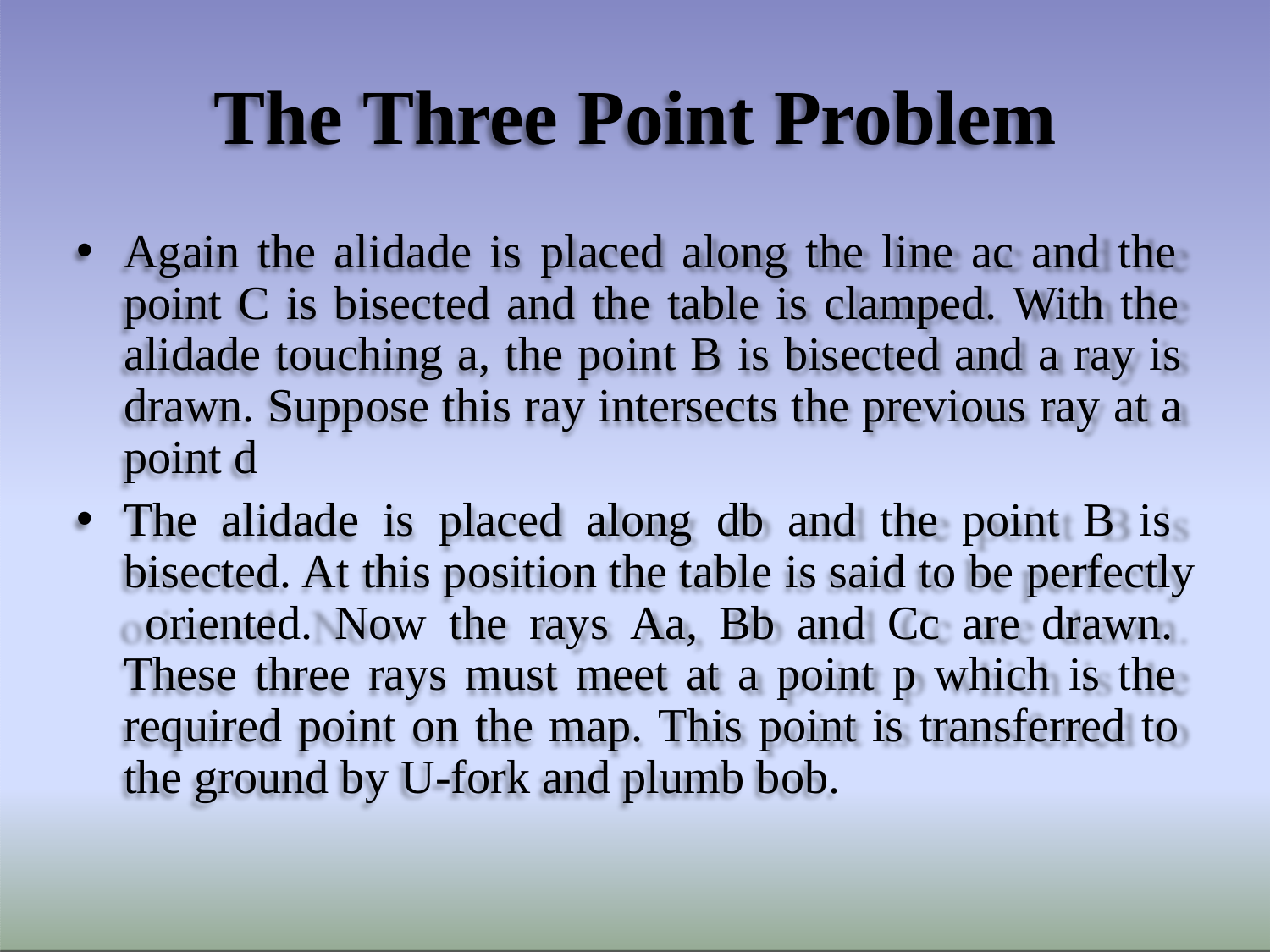

# The Three Point Problem

Again the alidade is placed along the line ac and the  point C is bisected and the table is clamped. With the  alidade touching a, the point B is bisected and a ray is  drawn. Suppose this ray intersects the previous ray at a  point d
The alidade is placed along db and the point B is  bisected. At this position the table is said to be perfectly  oriented. Now the rays Aa, Bb and Cc are drawn.  These three rays must meet at a point p which is the  required point on the map. This point is transferred to  the ground by U-fork and plumb bob.